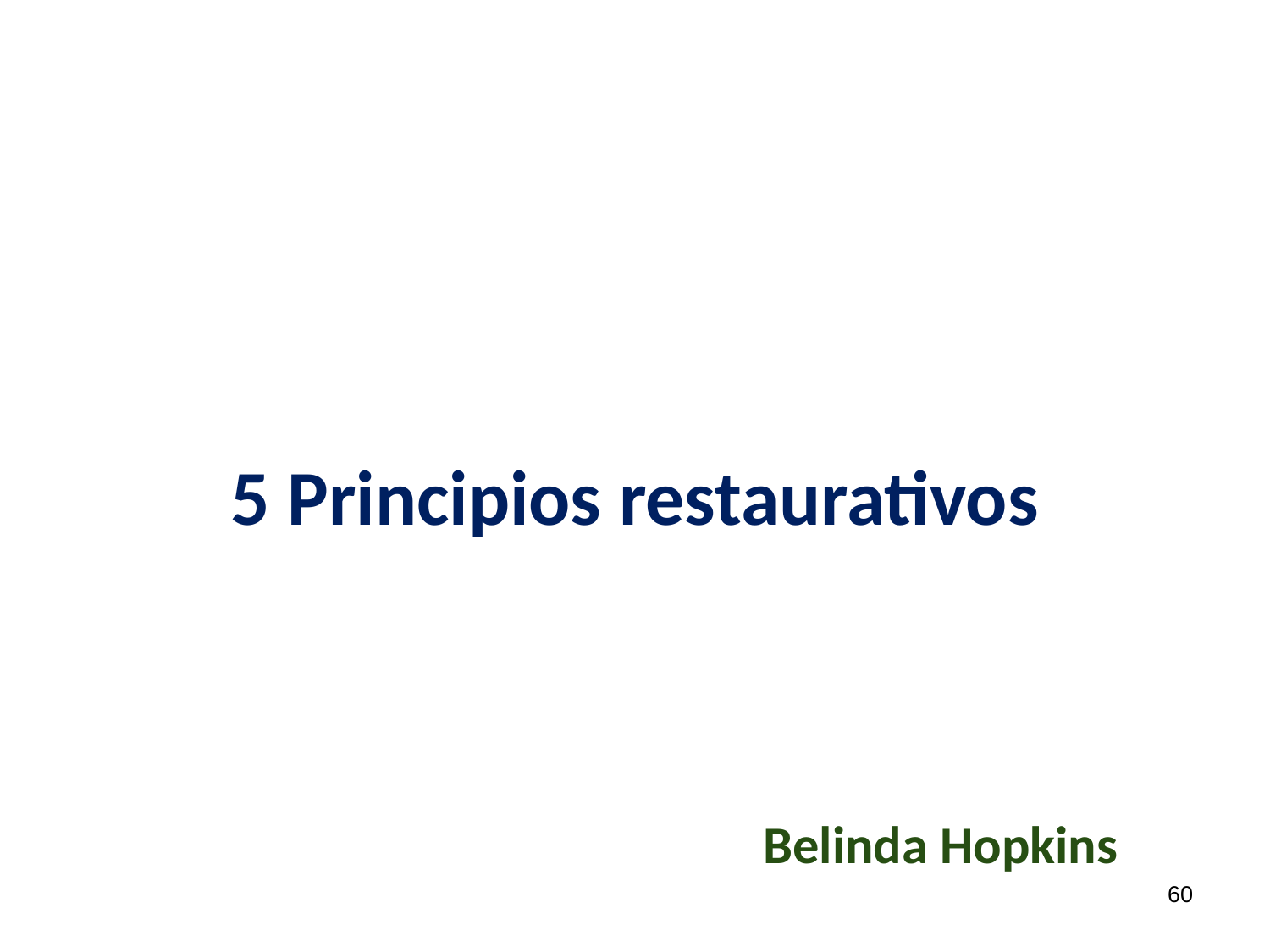

# 5 Principios restaurativos
Belinda Hopkins
60